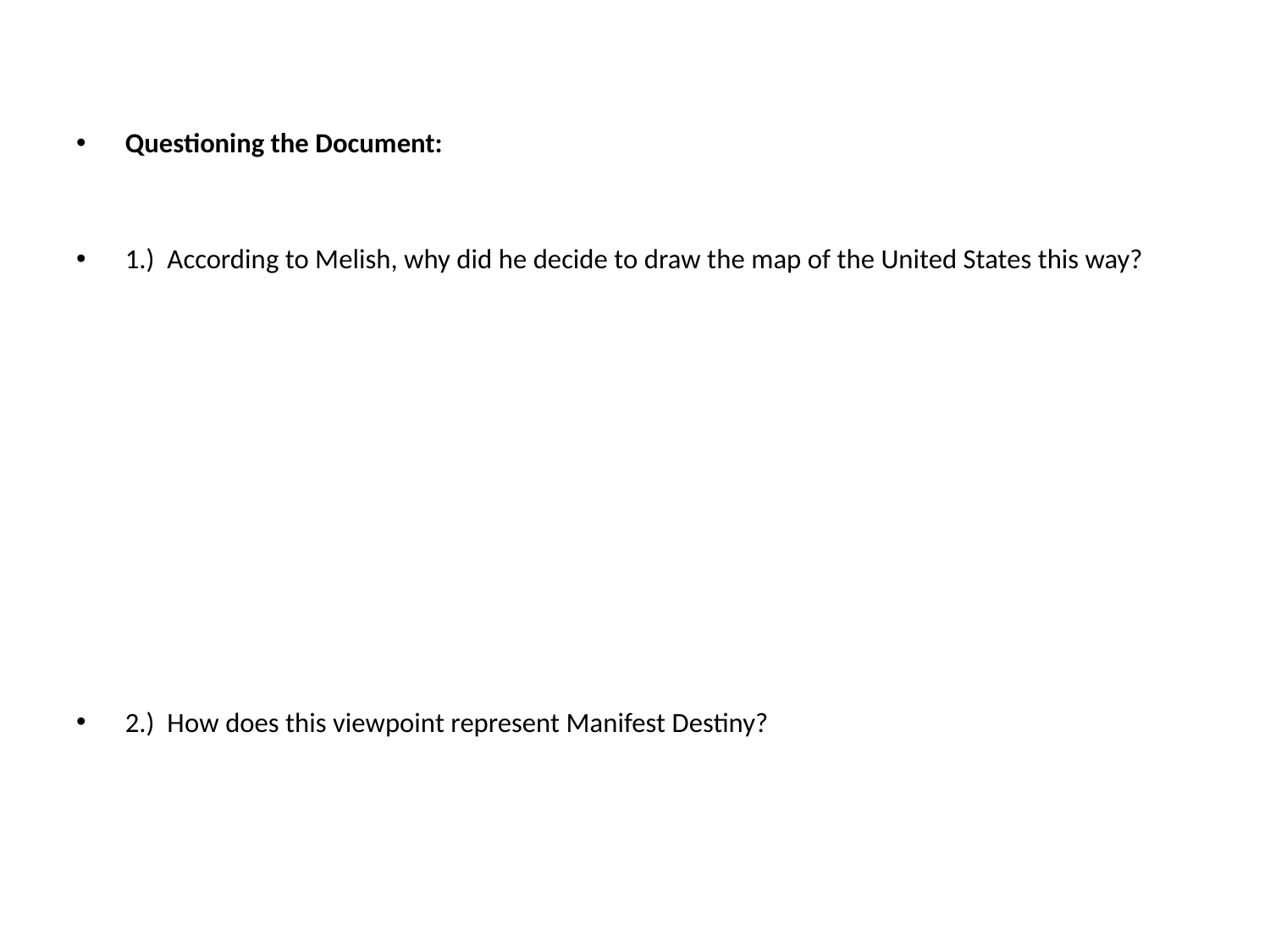

Questioning the Document:

1.)  According to Melish, why did he decide to draw the map of the United States this way?

2.)  How does this viewpoint represent Manifest Destiny?